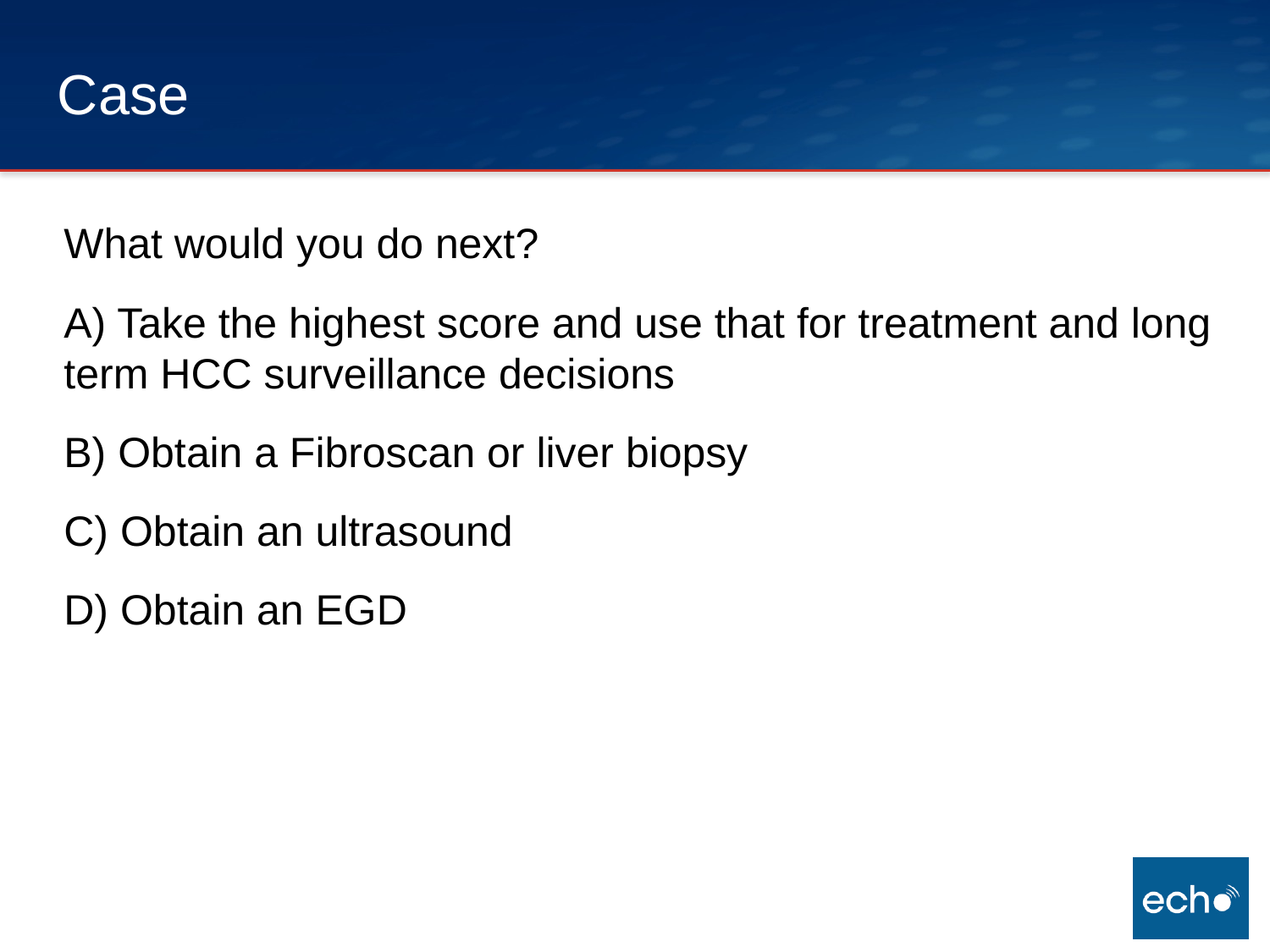

# Case
What would you do next?
A) Take the highest score and use that for treatment and long term HCC surveillance decisions
B) Obtain a Fibroscan or liver biopsy
C) Obtain an ultrasound
D) Obtain an EGD